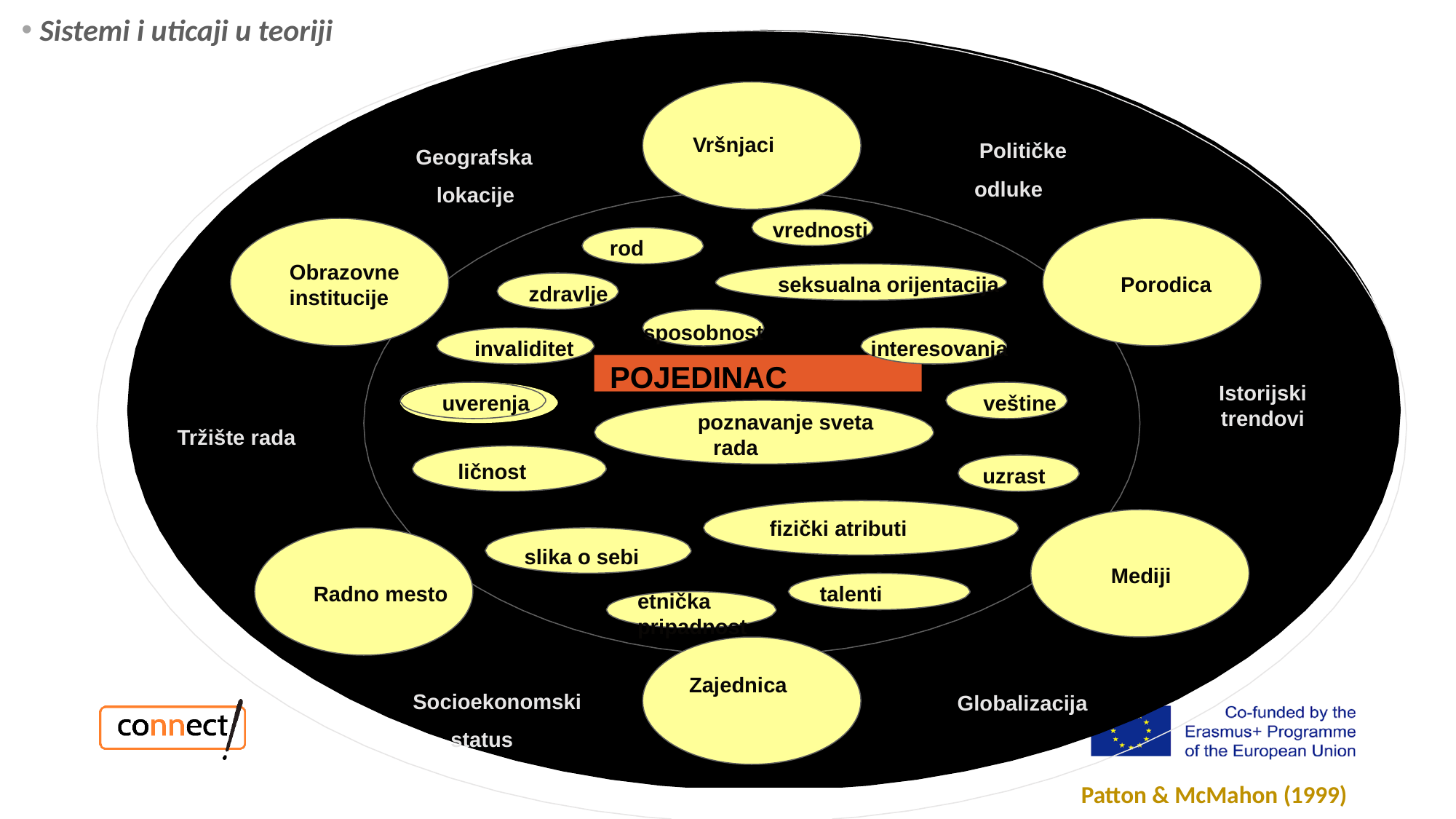

Sistemi i uticaji u teoriji

Političke odluke
Geografska lokacije
Vršnjaci

vrednosti

rod
Obrazovne institucije

seksualna orijentacija
Porodica

zdravlje

sposobnost

invaliditet
interesovanja

POJEDINAC
Istorijski trendovi

veštine
uverenja

poznavanje sveta rada
Tržište rada

ličnost
uzrast

fizički atributi
slika o sebi

Mediji

Radno mesto
talenti
etnička pripadnost

Zajednica
Socioekonomski status
Globalizacija
  Patton & McMahon (1999)